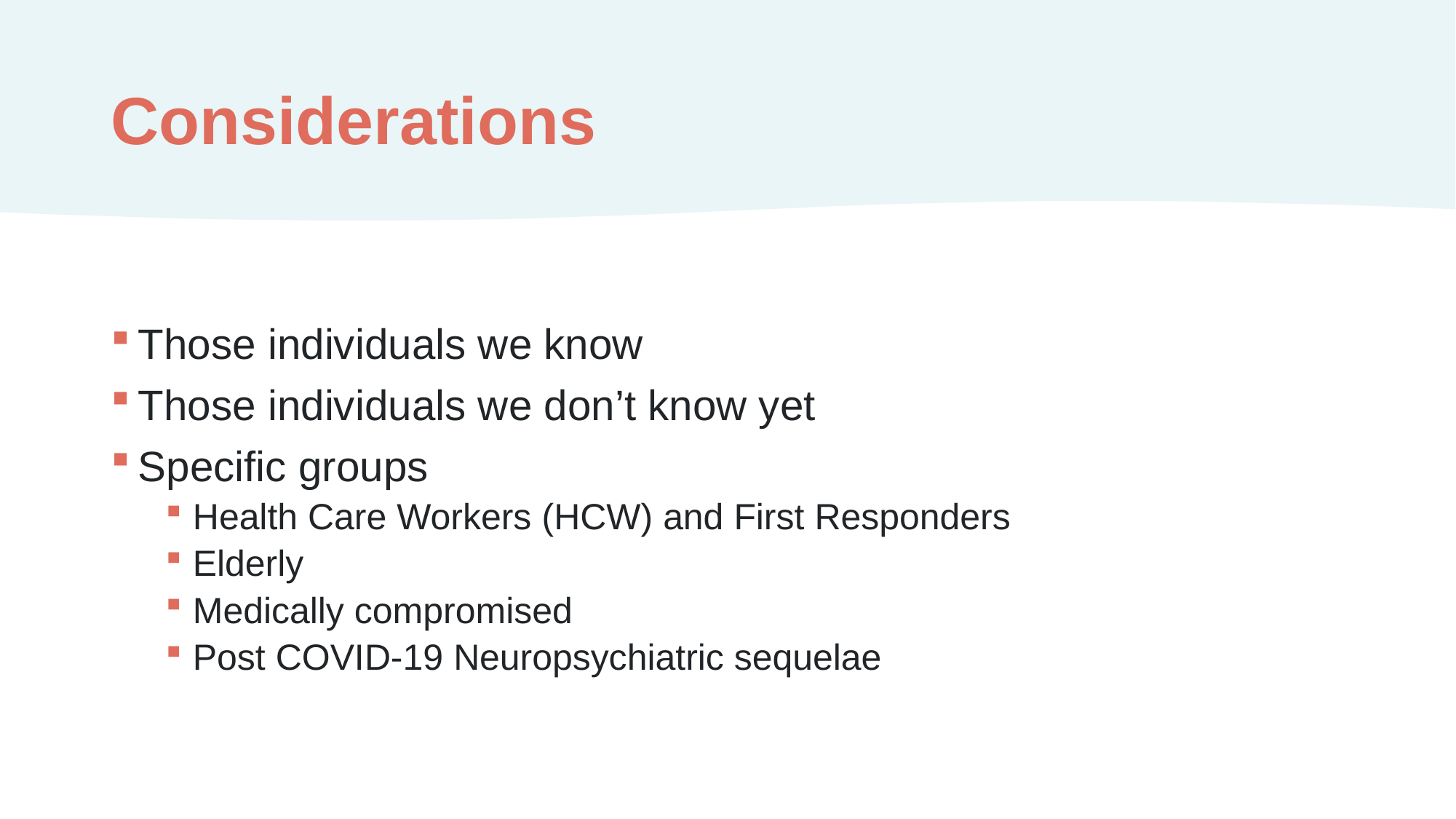

# Considerations
Those individuals we know
Those individuals we don’t know yet
Specific groups
Health Care Workers (HCW) and First Responders
Elderly
Medically compromised
Post COVID-19 Neuropsychiatric sequelae